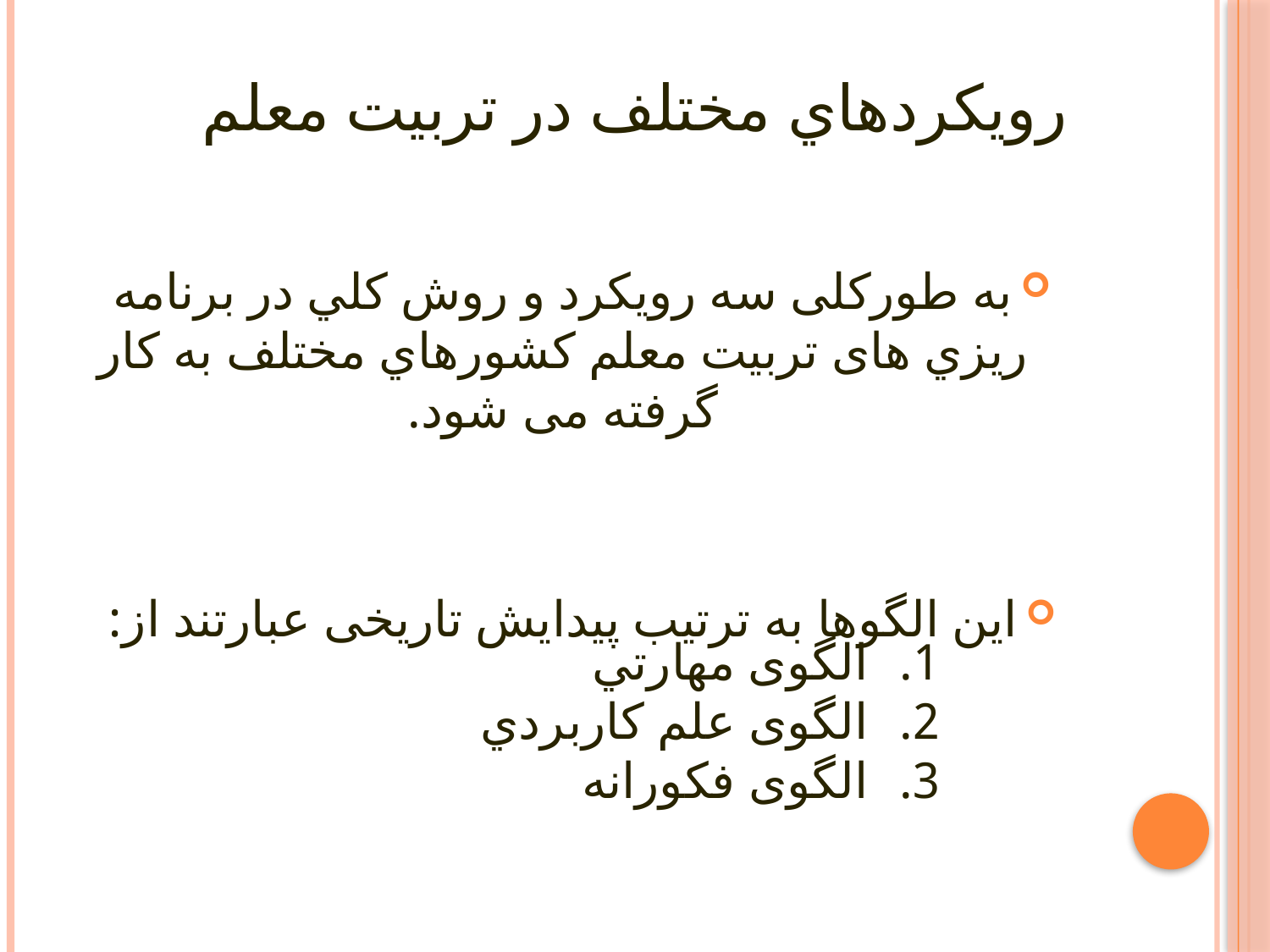

# رويكردهاي مختلف در تربيت معلم
به طورکلی سه رويكرد و روش كلي در برنامه ريزي های تربيت معلم كشورهاي مختلف به کار گرفته می شود.

این الگوها به ترتیب پیدایش تاریخی عبارتند از:

الگوی مهارتي
الگوی علم كاربردي
الگوی فكورانه